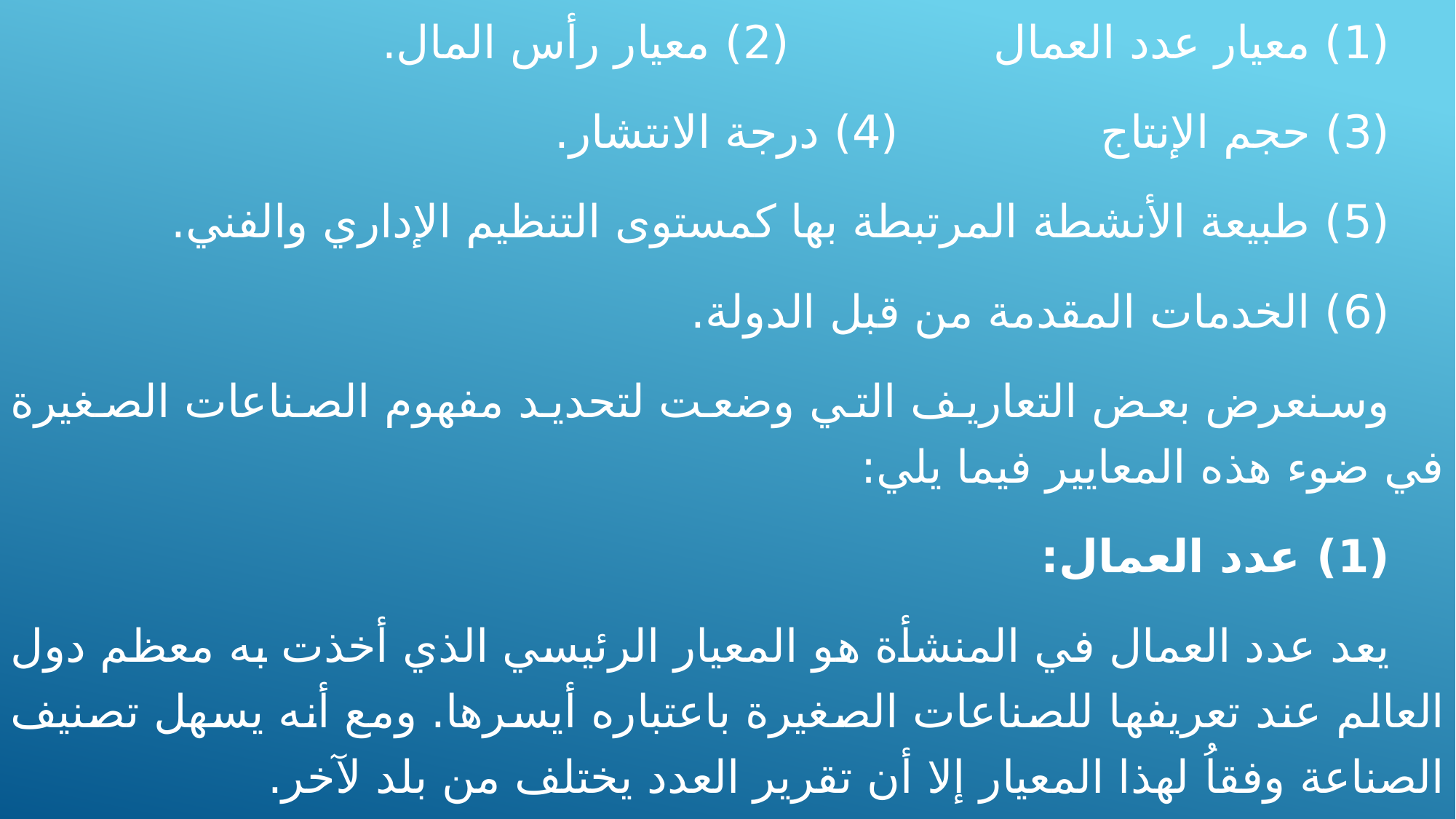

(1) معيار عدد العمال 			(2) معيار رأس المال.
(3) حجم الإنتاج 			(4) درجة الانتشار.
(5) طبيعة الأنشطة المرتبطة بها كمستوى التنظيم الإداري والفني.
(6) الخدمات المقدمة من قبل الدولة.
وسنعرض بعض التعاريف التي وضعت لتحديد مفهوم الصناعات الصغيرة في ضوء هذه المعايير فيما يلي:
(1) عدد العمال:
	يعد عدد العمال في المنشأة هو المعيار الرئيسي الذي أخذت به معظم دول العالم عند تعريفها للصناعات الصغيرة باعتباره أيسرها. ومع أنه يسهل تصنيف الصناعة وفقاُ لهذا المعيار إلا أن تقرير العدد يختلف من بلد لآخر.